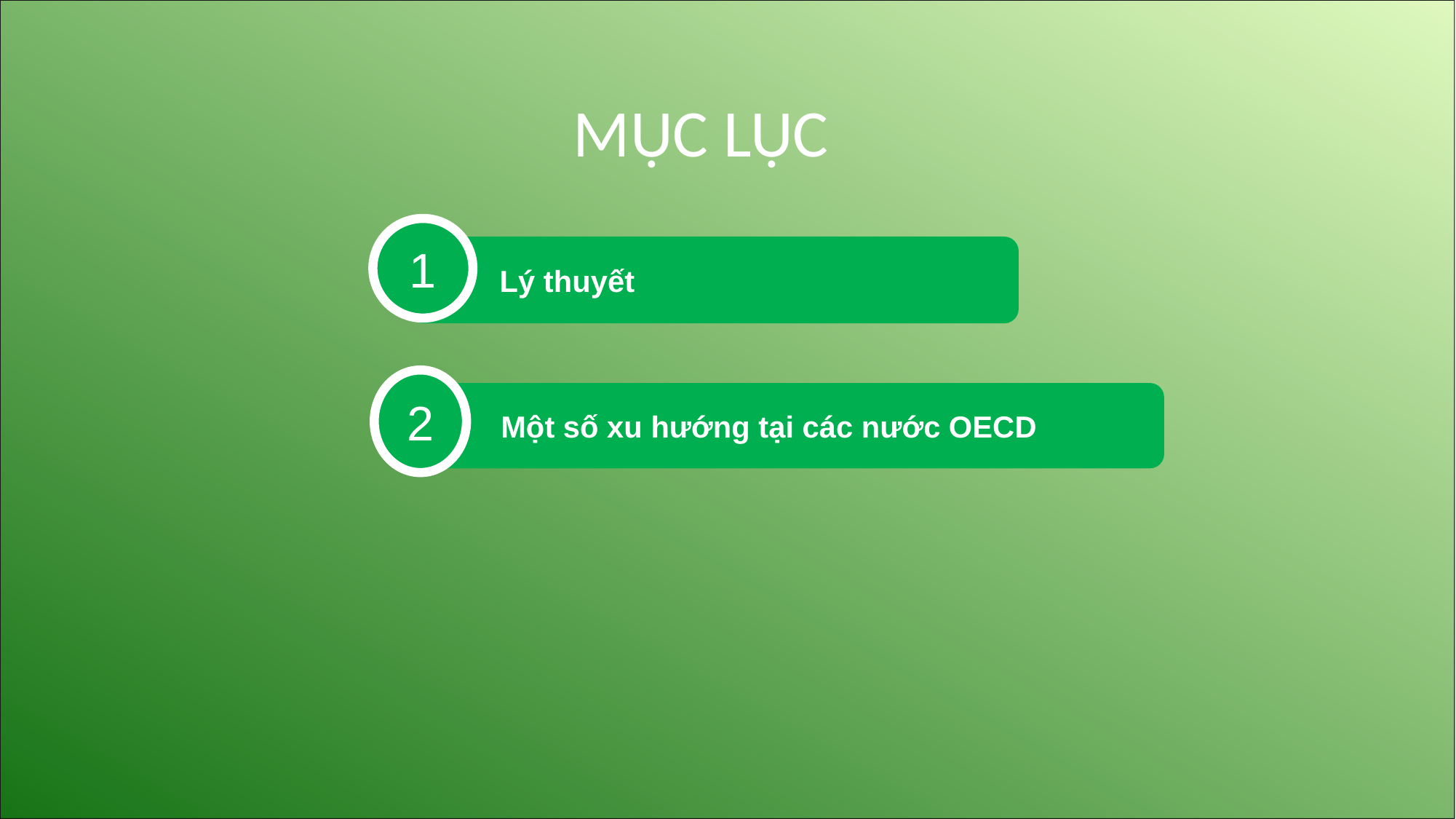

# MỤC LỤC
1
Lý thuyết
2
Một số xu hướng tại các nước OECD